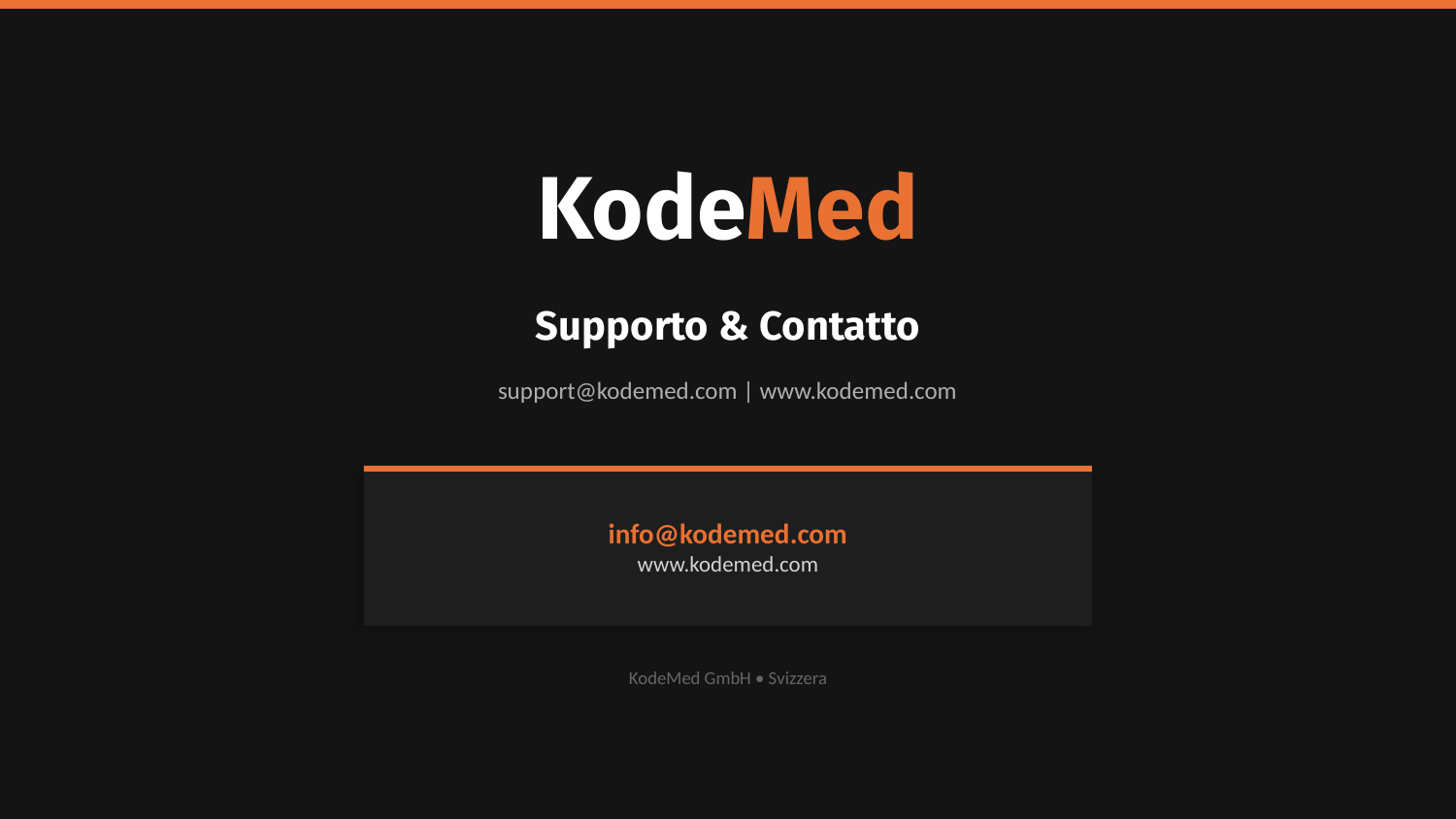

KodeMed
Supporto & Contatto
support@kodemed.com | www.kodemed.com

info@kodemed.com
www.kodemed.com
KodeMed GmbH • Svizzera